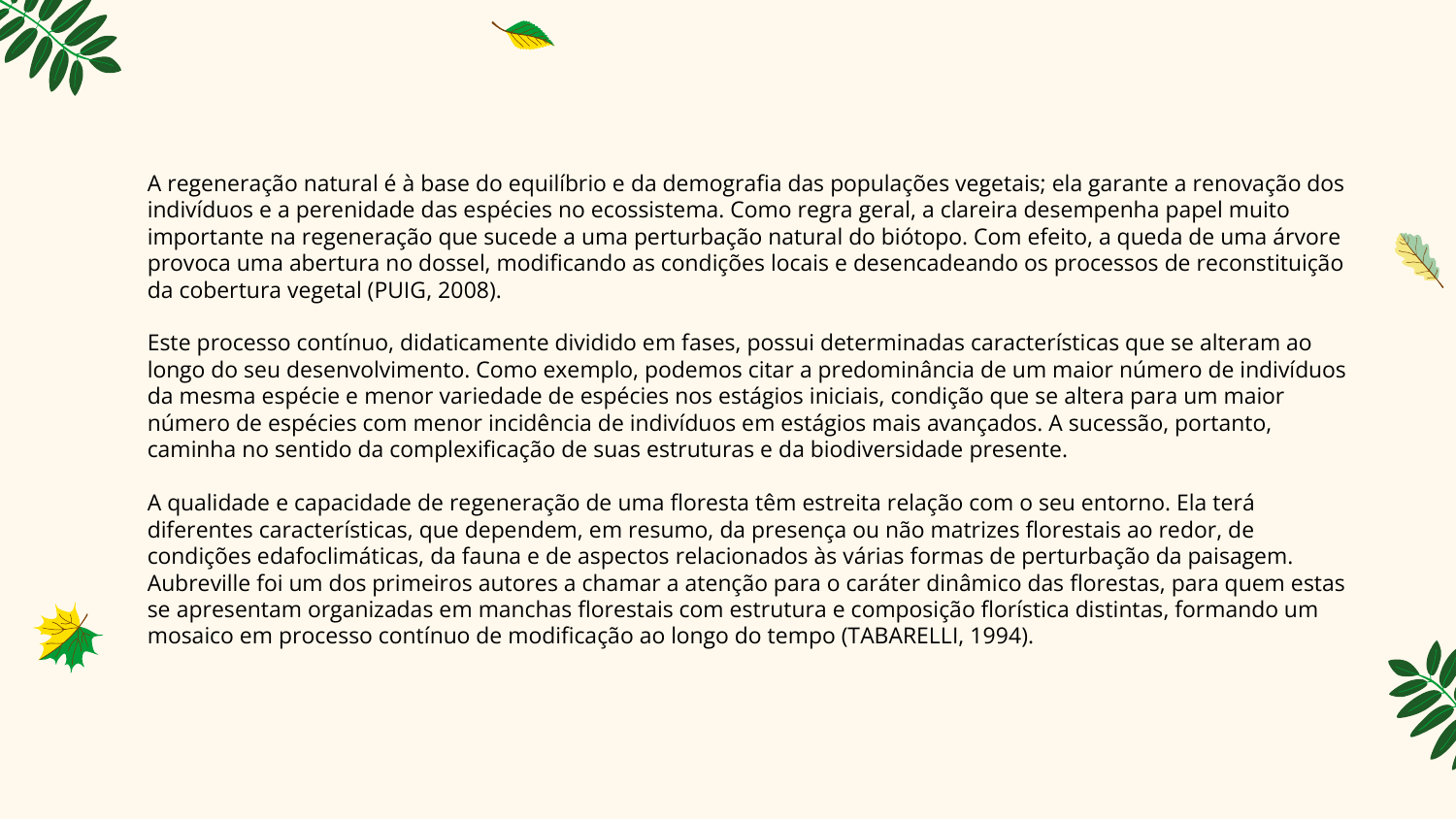

A regeneração natural é à base do equilíbrio e da demografia das populações vegetais; ela garante a renovação dos indivíduos e a perenidade das espécies no ecossistema. Como regra geral, a clareira desempenha papel muito importante na regeneração que sucede a uma perturbação natural do biótopo. Com efeito, a queda de uma árvore provoca uma abertura no dossel, modificando as condições locais e desencadeando os processos de reconstituição da cobertura vegetal (PUIG, 2008).

Este processo contínuo, didaticamente dividido em fases, possui determinadas características que se alteram ao longo do seu desenvolvimento. Como exemplo, podemos citar a predominância de um maior número de indivíduos da mesma espécie e menor variedade de espécies nos estágios iniciais, condição que se altera para um maior número de espécies com menor incidência de indivíduos em estágios mais avançados. A sucessão, portanto, caminha no sentido da complexificação de suas estruturas e da biodiversidade presente.

A qualidade e capacidade de regeneração de uma floresta têm estreita relação com o seu entorno. Ela terá diferentes características, que dependem, em resumo, da presença ou não matrizes florestais ao redor, de condições edafoclimáticas, da fauna e de aspectos relacionados às várias formas de perturbação da paisagem.
Aubreville foi um dos primeiros autores a chamar a atenção para o caráter dinâmico das florestas, para quem estas se apresentam organizadas em manchas florestais com estrutura e composição florística distintas, formando um mosaico em processo contínuo de modificação ao longo do tempo (TABARELLI, 1994).